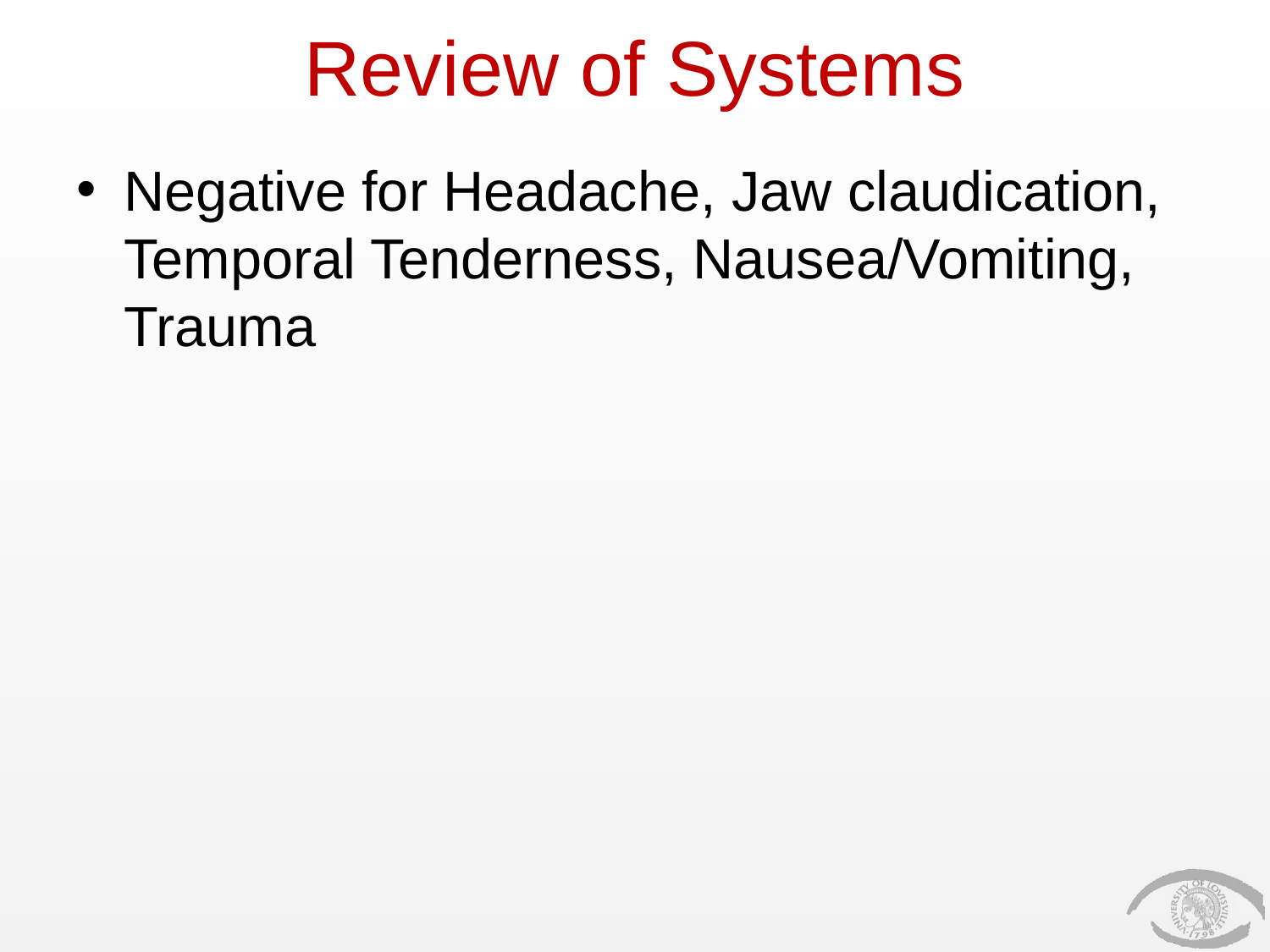

# Review of Systems
Negative for Headache, Jaw claudication, Temporal Tenderness, Nausea/Vomiting, Trauma